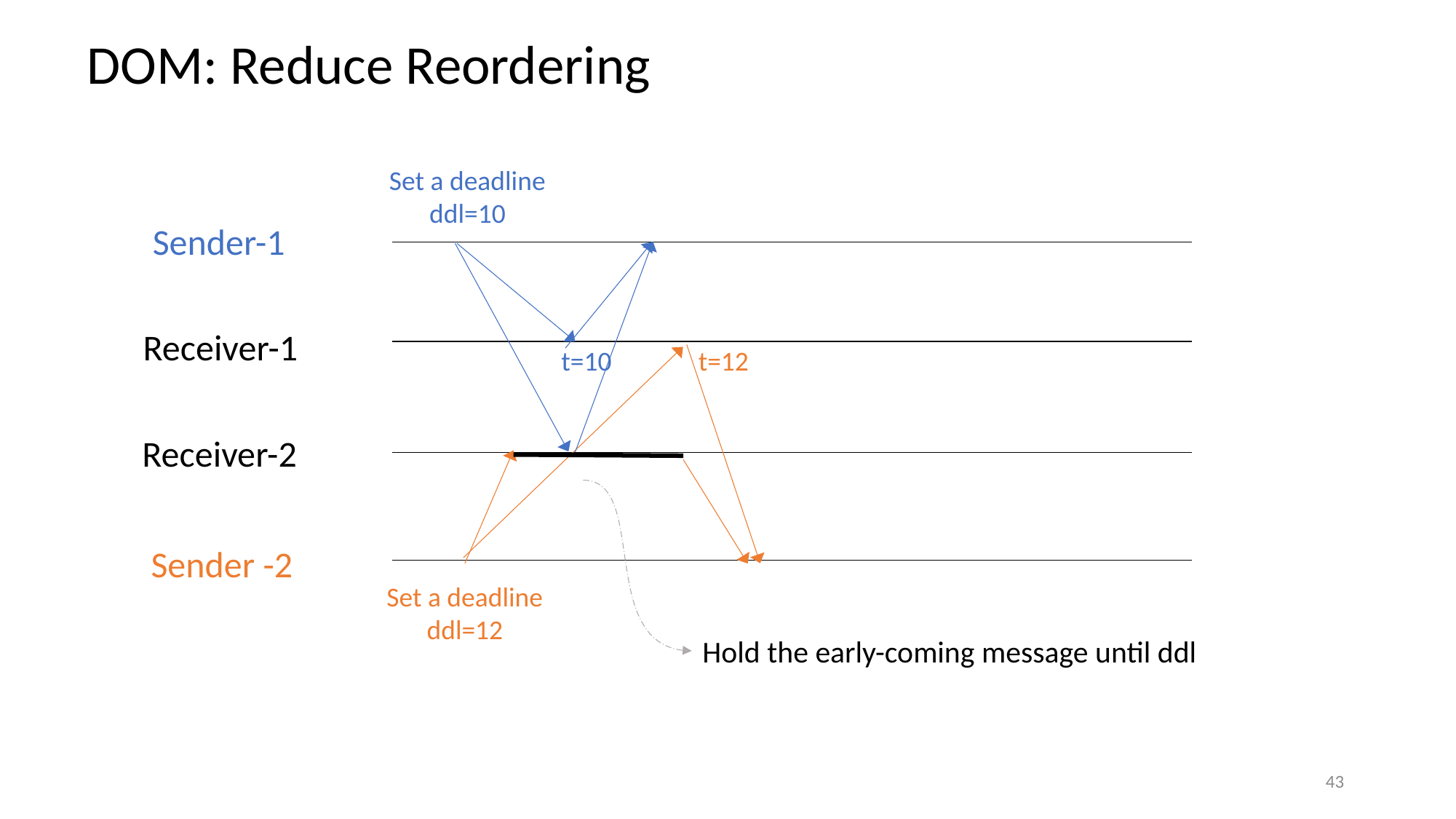

# DOM: Reduce Reordering
Set a deadline ddl=10
Sender-1
Receiver-1
t=10
t=12
Receiver-2
Sender -2
Set a deadline
ddl=12
Hold the early-coming message until ddl
43